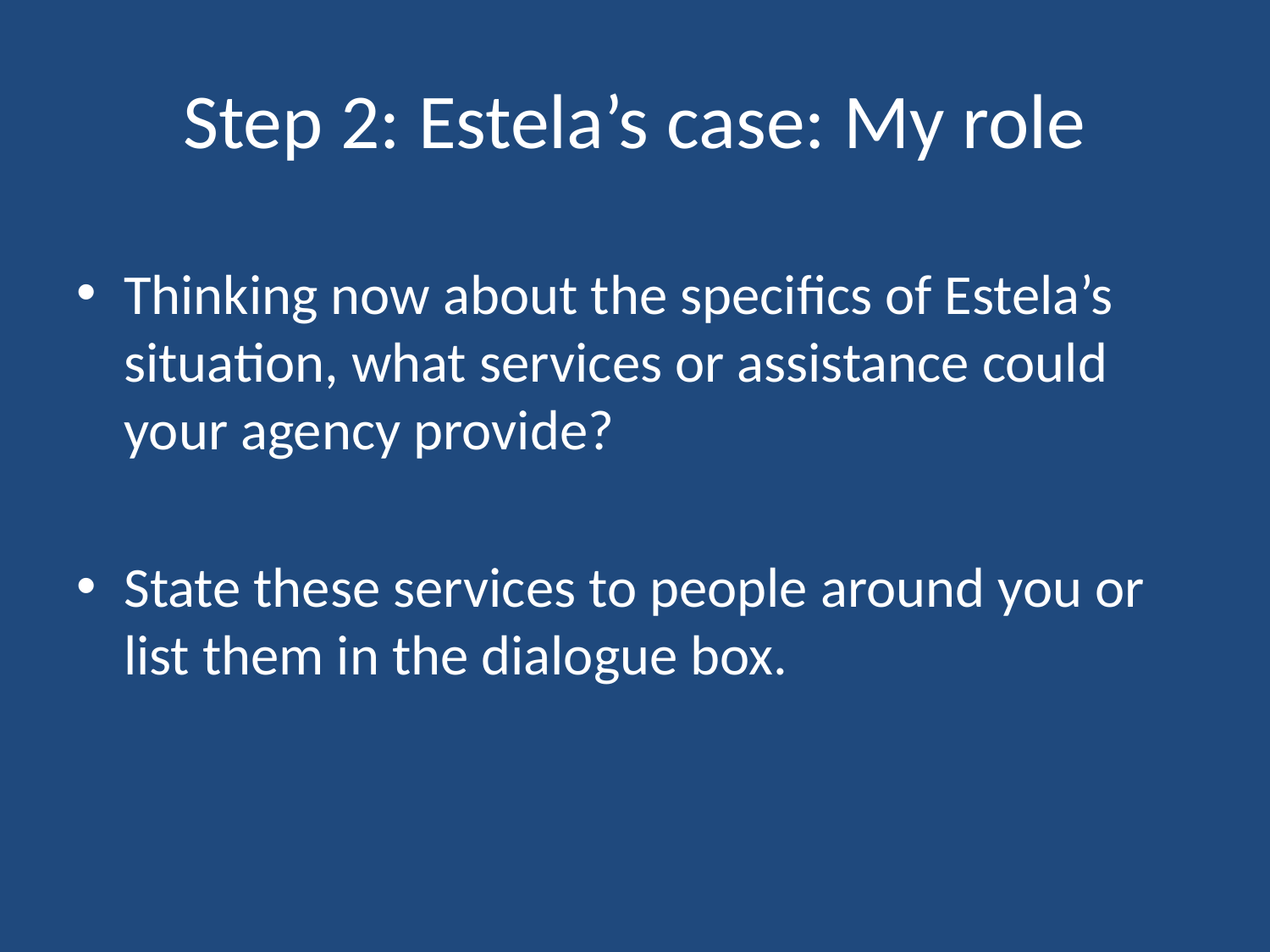

# Step 2: Estela’s case: My role
Thinking now about the specifics of Estela’s situation, what services or assistance could your agency provide?

State these services to people around you or list them in the dialogue box.